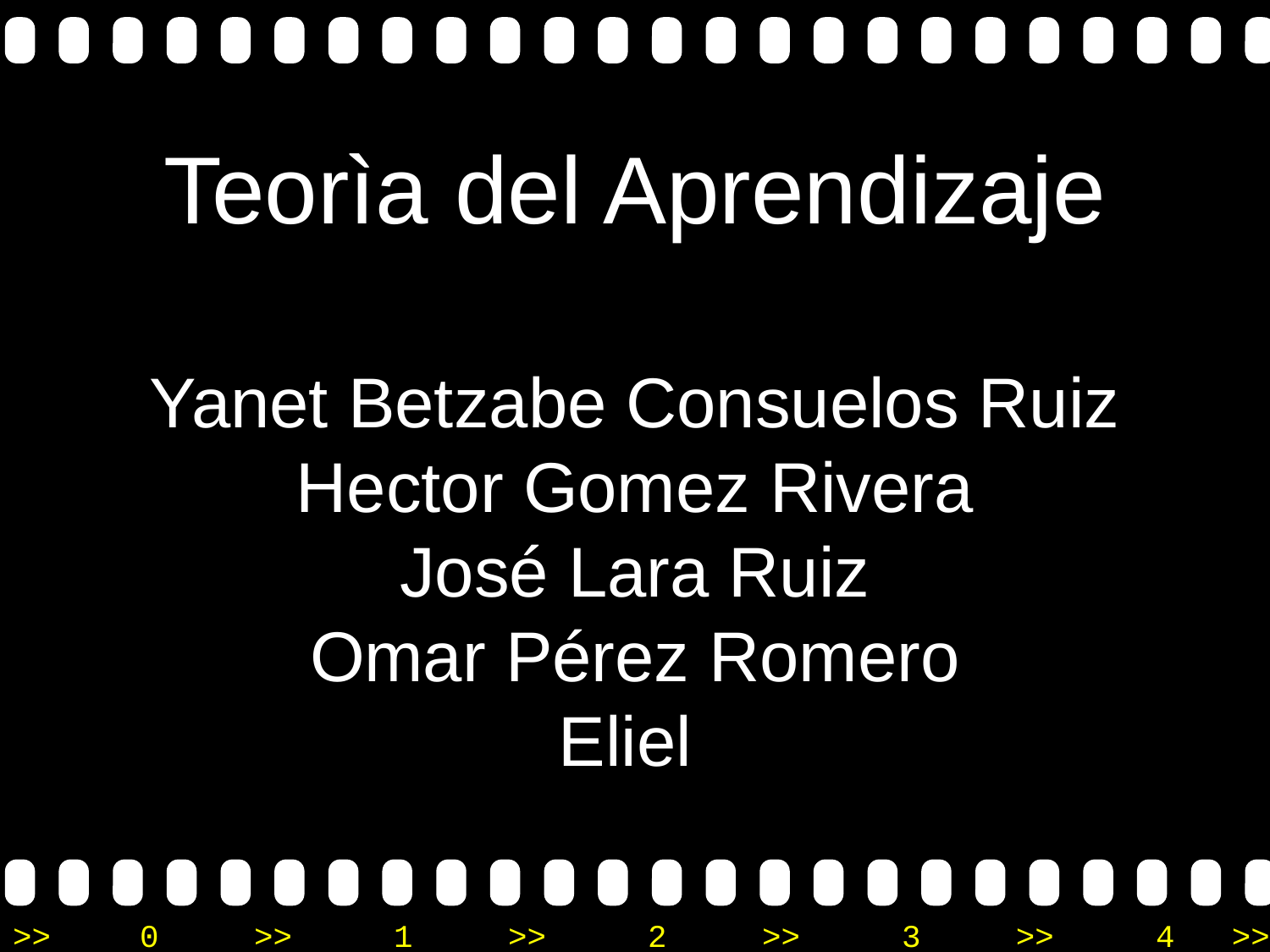

# Teorìa del Aprendizaje Yanet Betzabe Consuelos Ruiz Hector Gomez Rivera José Lara Ruiz Omar Pérez Romero Eliel